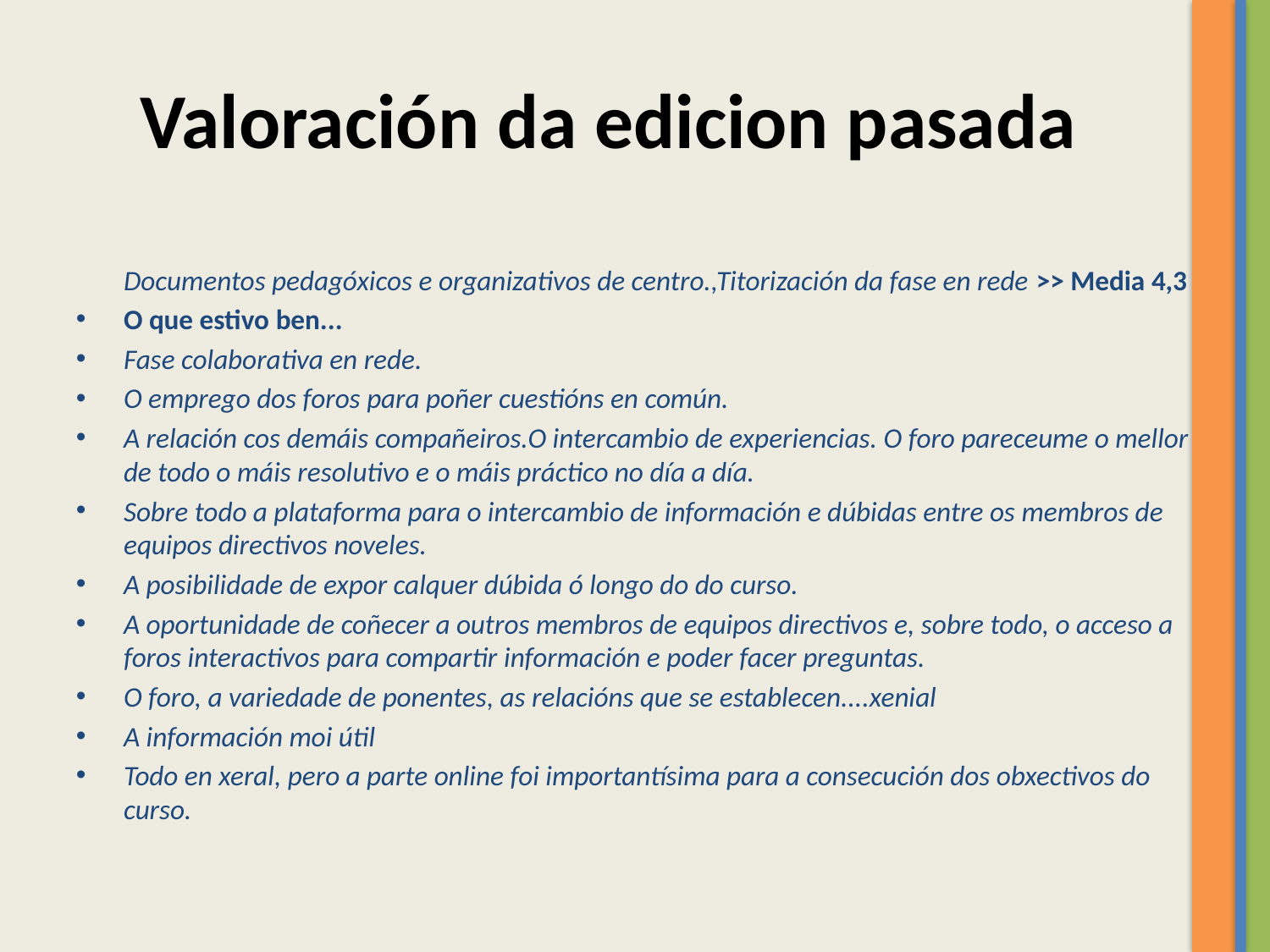

# Valoración da edicion pasada
Documentos pedagóxicos e organizativos de centro.,Titorización da fase en rede >> Media 4,3
O que estivo ben...
Fase colaborativa en rede.
O emprego dos foros para poñer cuestións en común.
A relación cos demáis compañeiros.O intercambio de experiencias. O foro pareceume o mellor de todo o máis resolutivo e o máis práctico no día a día.
Sobre todo a plataforma para o intercambio de información e dúbidas entre os membros de equipos directivos noveles.
A posibilidade de expor calquer dúbida ó longo do do curso.
A oportunidade de coñecer a outros membros de equipos directivos e, sobre todo, o acceso a foros interactivos para compartir información e poder facer preguntas.
O foro, a variedade de ponentes, as relacións que se establecen....xenial
A información moi útil
Todo en xeral, pero a parte online foi importantísima para a consecución dos obxectivos do curso.